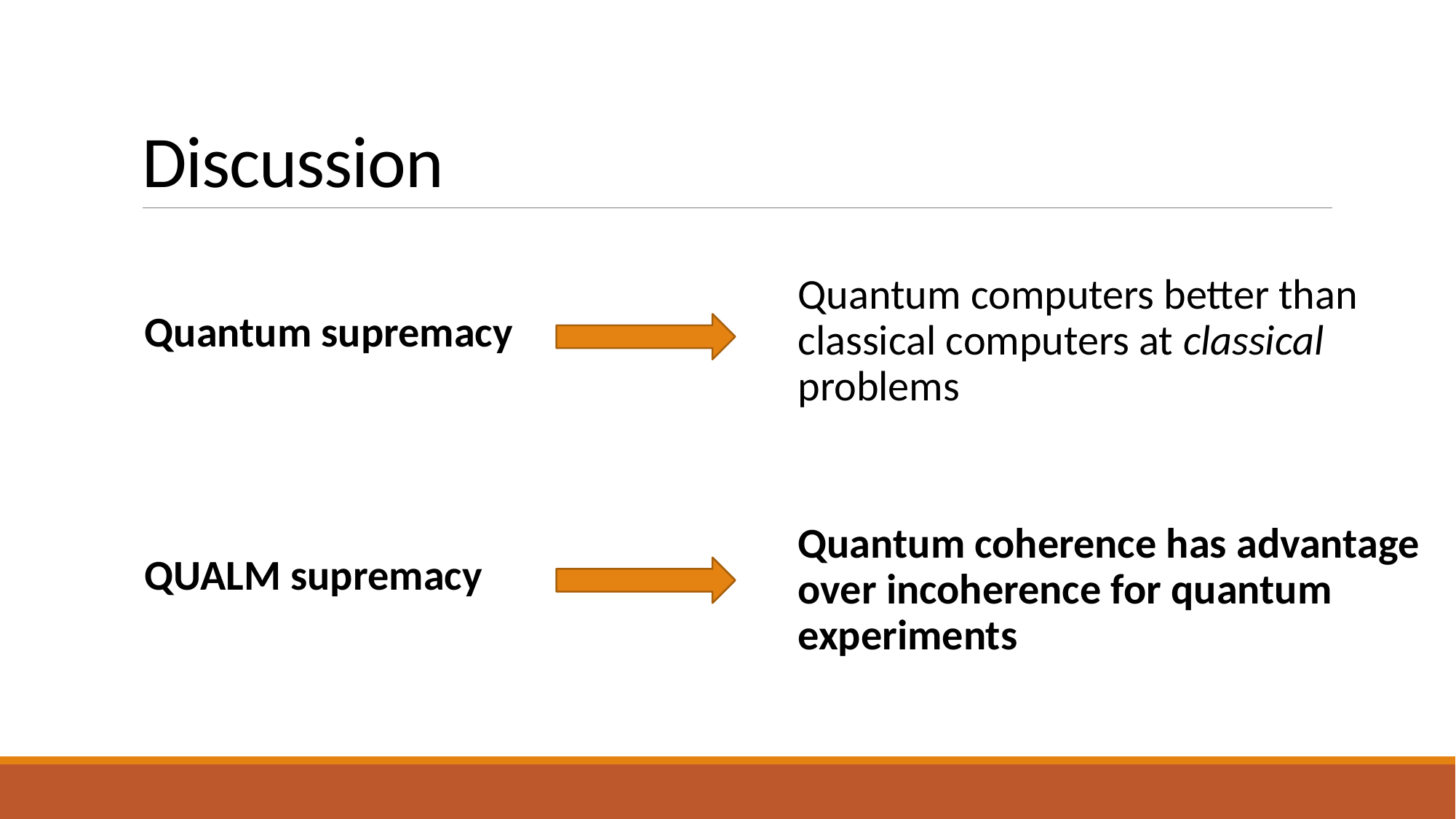

# Discussion
Quantum computers better than classical computers at classical problems
Quantum supremacy

Quantum coherence has advantage over incoherence for quantum experiments
QUALM supremacy